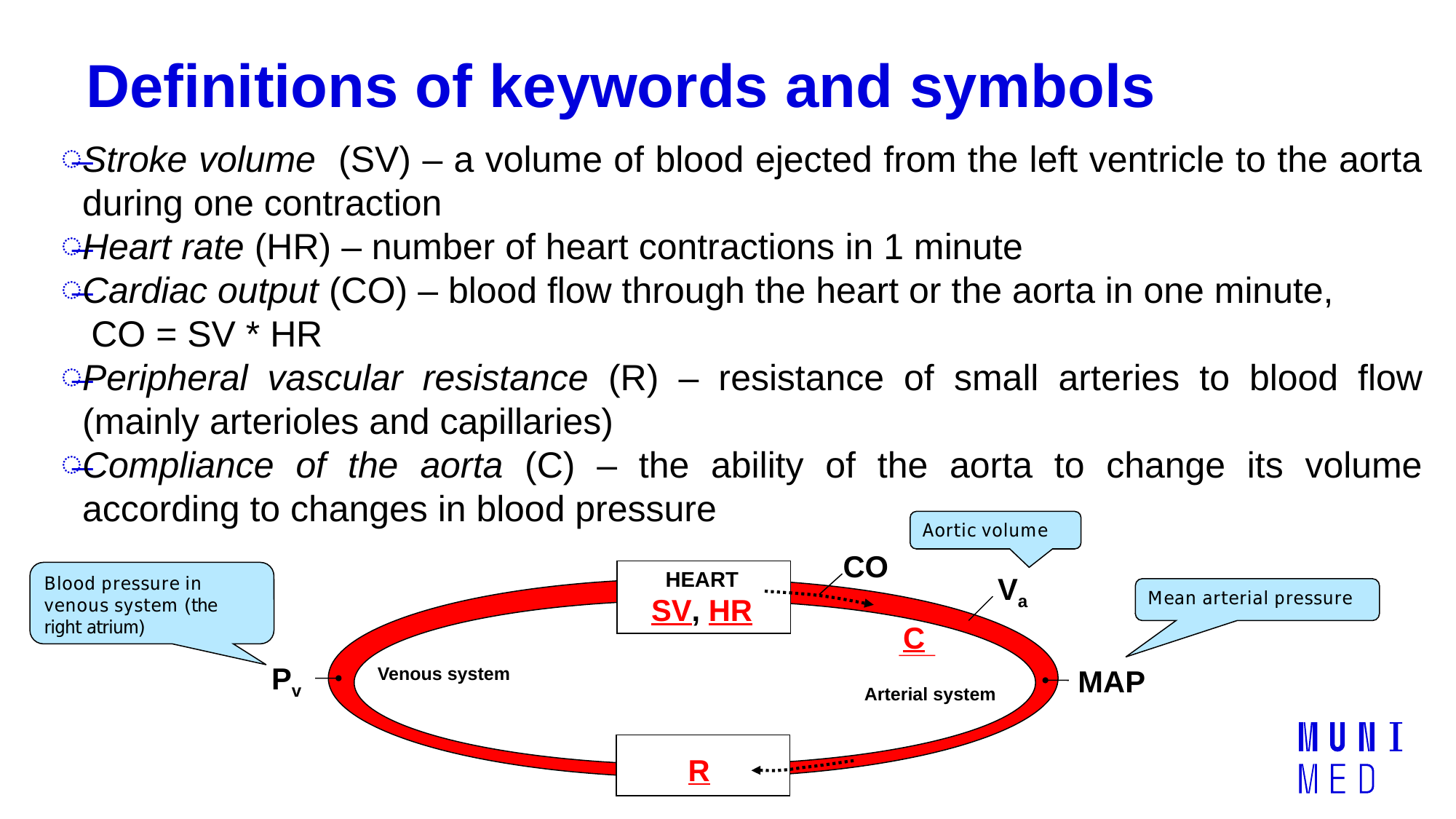

# Definitions of keywords and symbols
Stroke volume  (SV) – a volume of blood ejected from the left ventricle to the aorta during one contraction
Heart rate (HR) – number of heart contractions in 1 minute
Cardiac output (CO) – blood flow through the heart or the aorta in one minute,
   CO = SV * HR
Peripheral vascular resistance (R) – resistance of small arteries to blood flow (mainly arterioles and capillaries)
Compliance of the aorta (C) – the ability of the aorta to change its volume according to changes in blood pressure
Aortic volume
CO
HEART
SV, HR

Blood pressure in venous system (the right atrium)
Va

Mean arterial pressure

C

Pv
Venous system
MAP
Arterial system

R